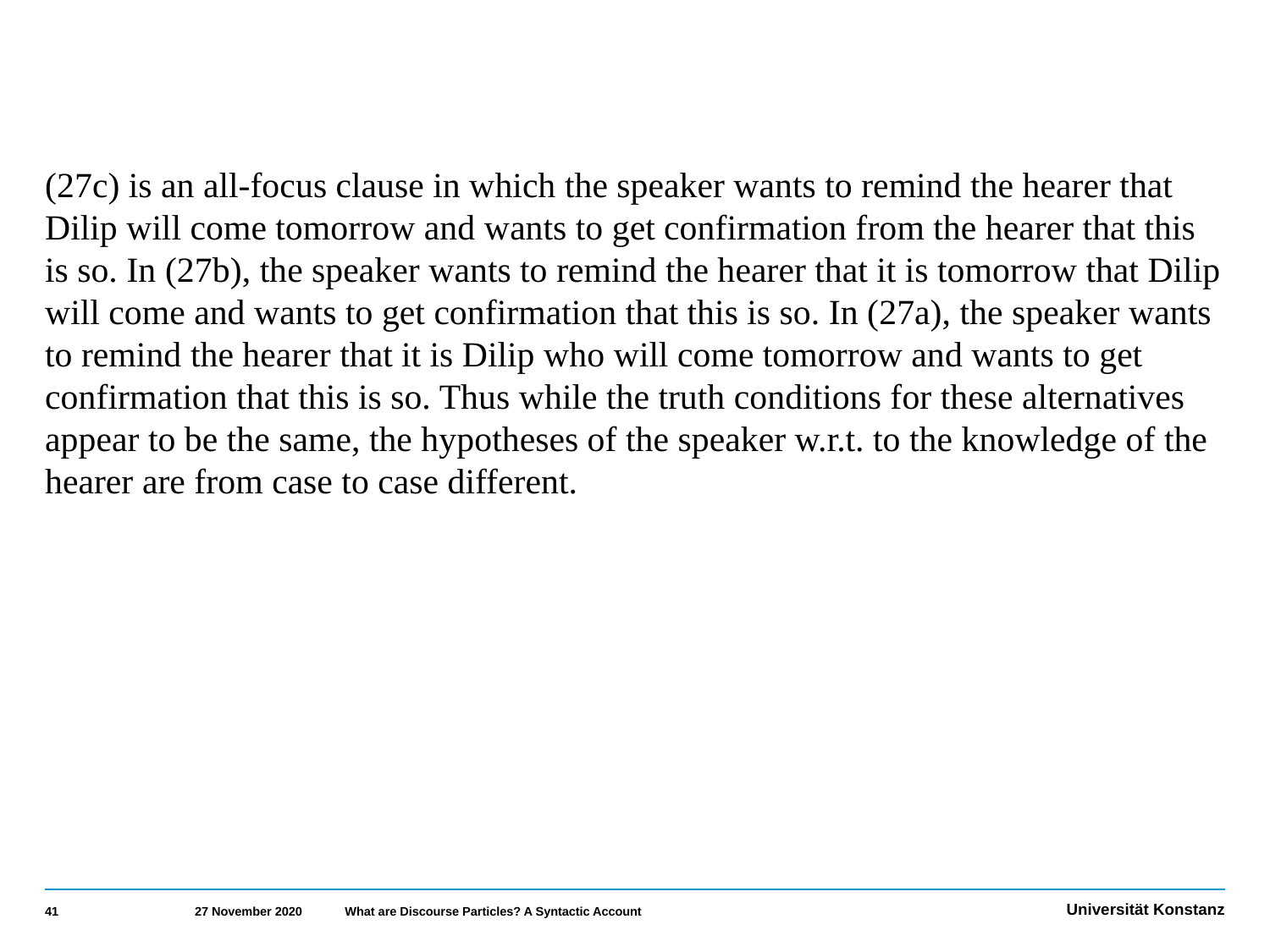

(27c) is an all-focus clause in which the speaker wants to remind the hearer that Dilip will come tomorrow and wants to get confirmation from the hearer that this is so. In (27b), the speaker wants to remind the hearer that it is tomorrow that Dilip will come and wants to get confirmation that this is so. In (27a), the speaker wants to remind the hearer that it is Dilip who will come tomorrow and wants to get confirmation that this is so. Thus while the truth conditions for these alternatives appear to be the same, the hypotheses of the speaker w.r.t. to the knowledge of the hearer are from case to case different.

41
27 November 2020
What are Discourse Particles? A Syntactic Account